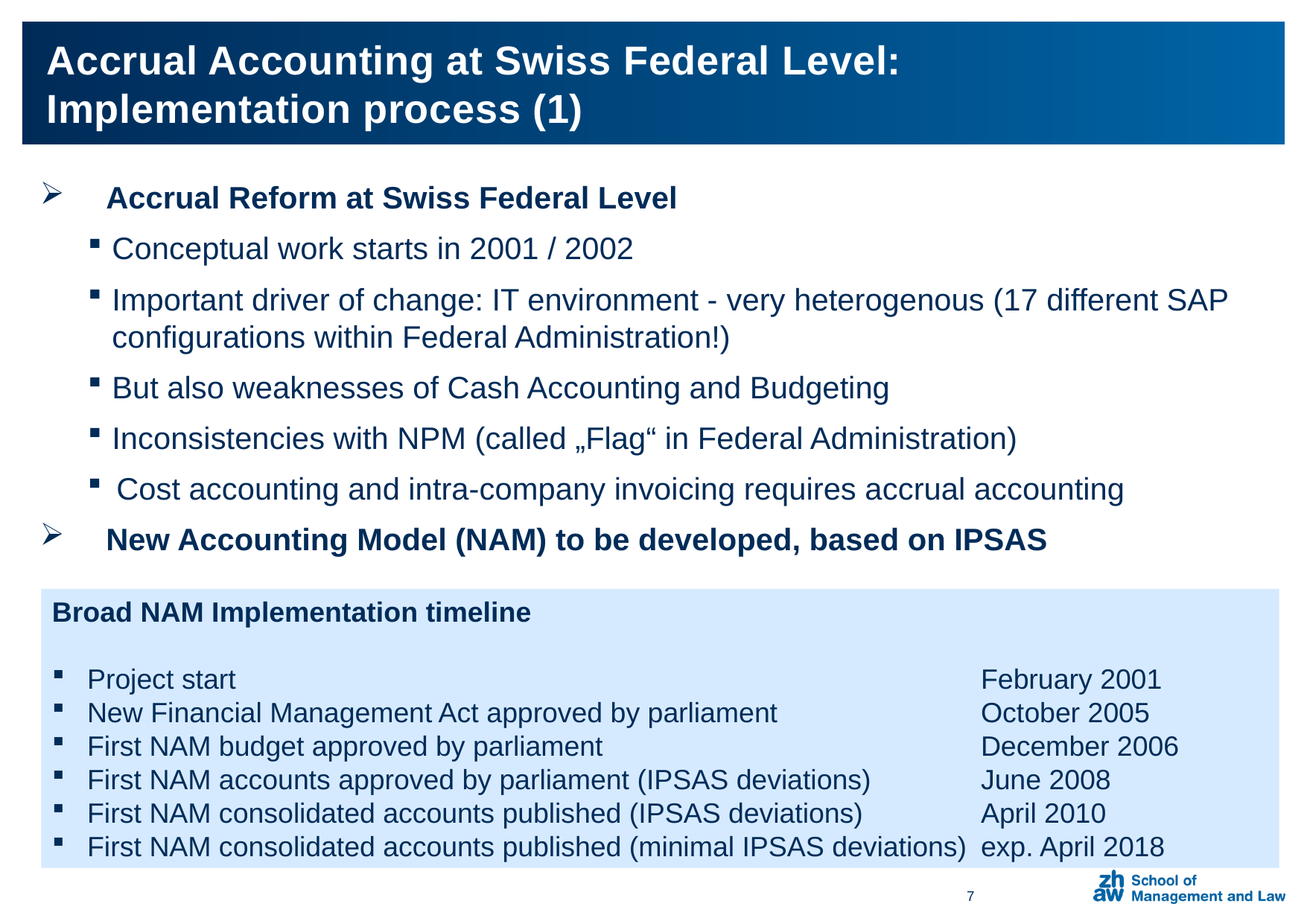

Accrual Accounting at Swiss Federal Level:
Implementation process (1)
Accrual Reform at Swiss Federal Level
Conceptual work starts in 2001 / 2002
Important driver of change: IT environment - very heterogenous (17 different SAP configurations within Federal Administration!)
But also weaknesses of Cash Accounting and Budgeting
Inconsistencies with NPM (called „Flag“ in Federal Administration)
Cost accounting and intra-company invoicing requires accrual accounting
New Accounting Model (NAM) to be developed, based on IPSAS

Broad NAM Implementation timeline

Project start		February 2001
New Financial Management Act approved by parliament		October 2005
First NAM budget approved by parliament		December 2006
First NAM accounts approved by parliament (IPSAS deviations)		June 2008
First NAM consolidated accounts published (IPSAS deviations)		April 2010
First NAM consolidated accounts published (minimal IPSAS deviations)	exp. April 2018
7